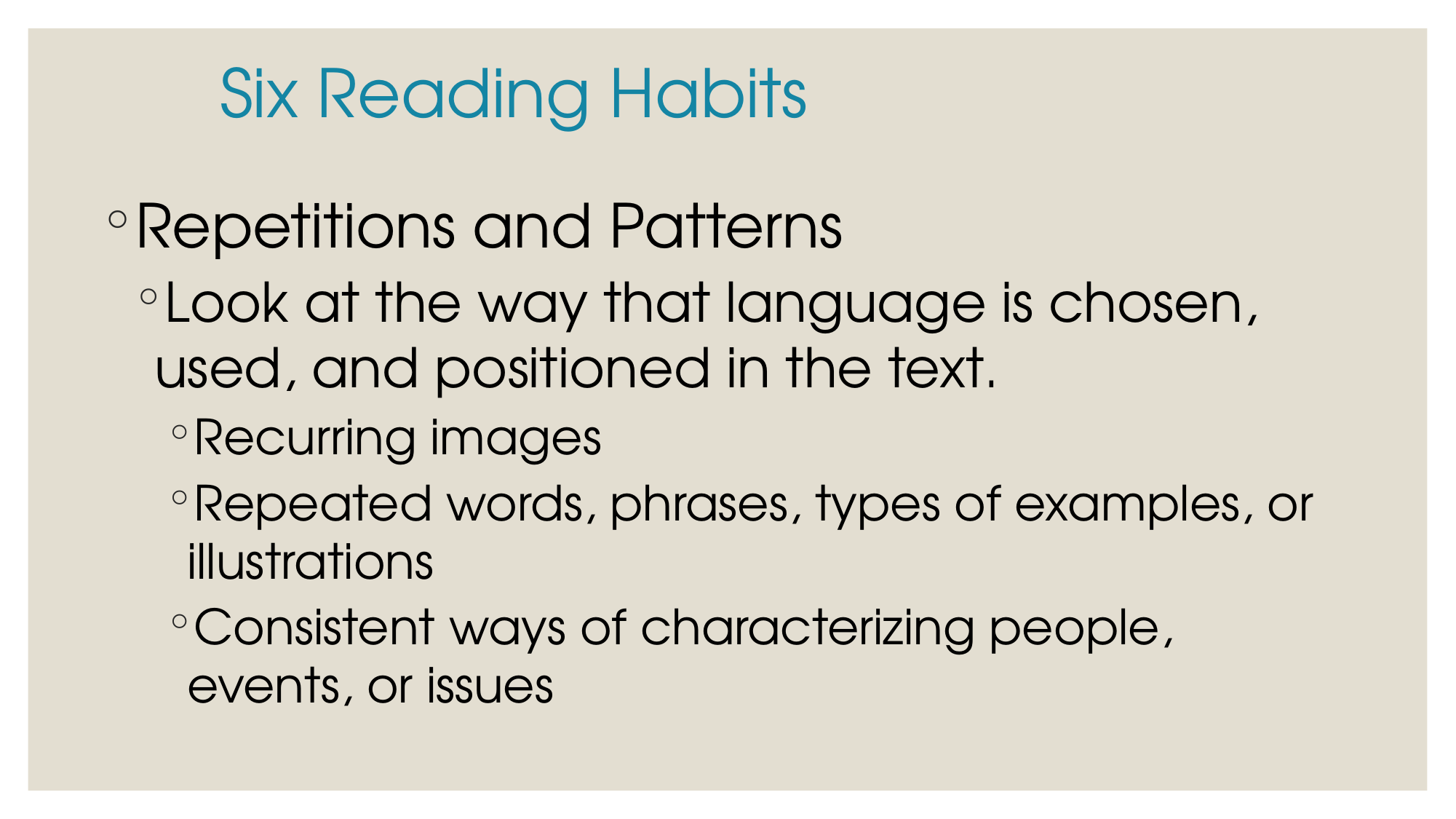

Six Reading Habits
Repetitions and Patterns
Look at the way that language is chosen, used, and positioned in the text.
Recurring images
Repeated words, phrases, types of examples, or illustrations
Consistent ways of characterizing people, events, or issues